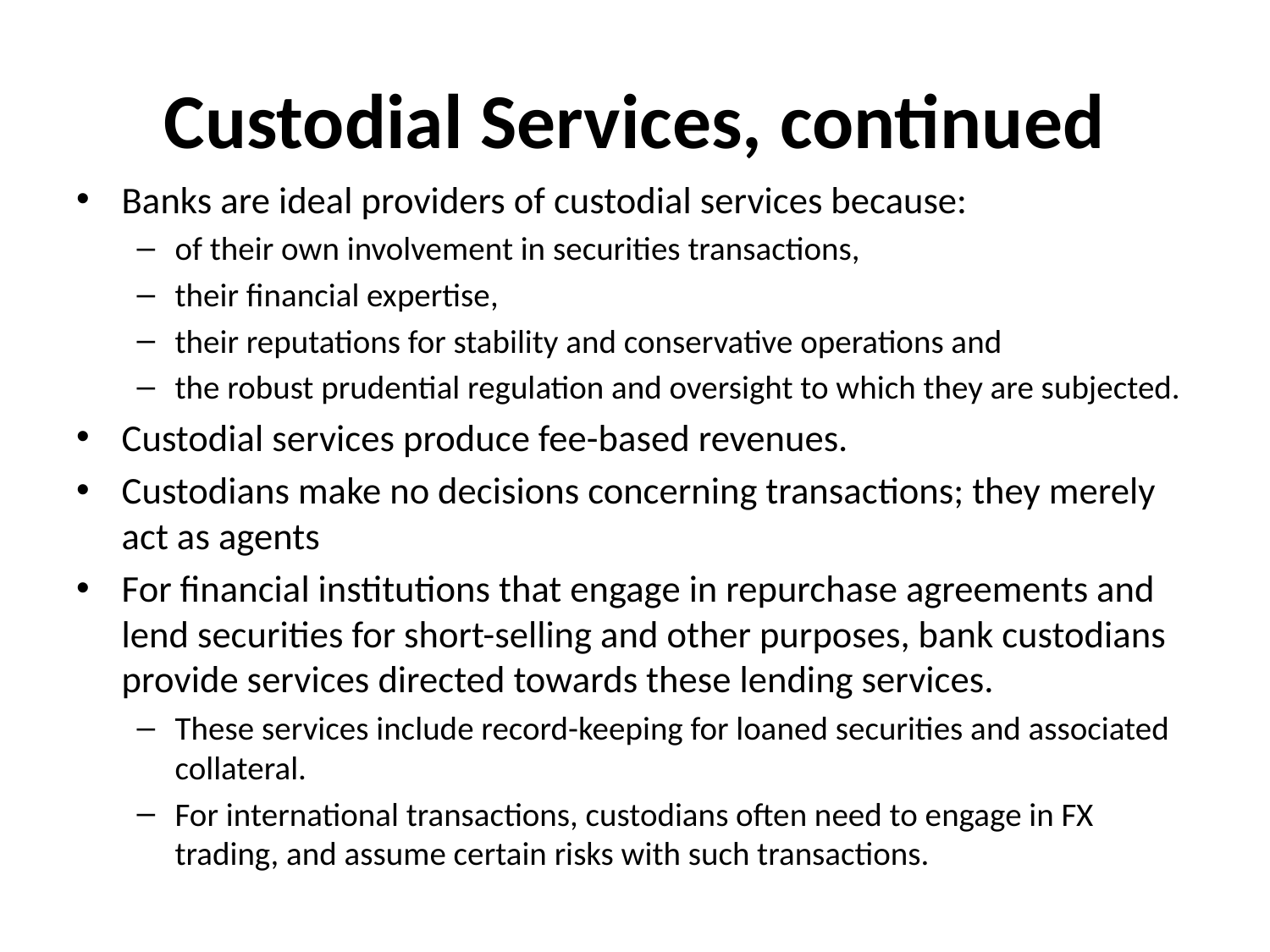

# Custodial Services, continued
Banks are ideal providers of custodial services because:
of their own involvement in securities transactions,
their financial expertise,
their reputations for stability and conservative operations and
the robust prudential regulation and oversight to which they are subjected.
Custodial services produce fee-based revenues.
Custodians make no decisions concerning transactions; they merely act as agents
For financial institutions that engage in repurchase agreements and lend securities for short-selling and other purposes, bank custodians provide services directed towards these lending services.
These services include record-keeping for loaned securities and associated collateral.
For international transactions, custodians often need to engage in FX trading, and assume certain risks with such transactions.